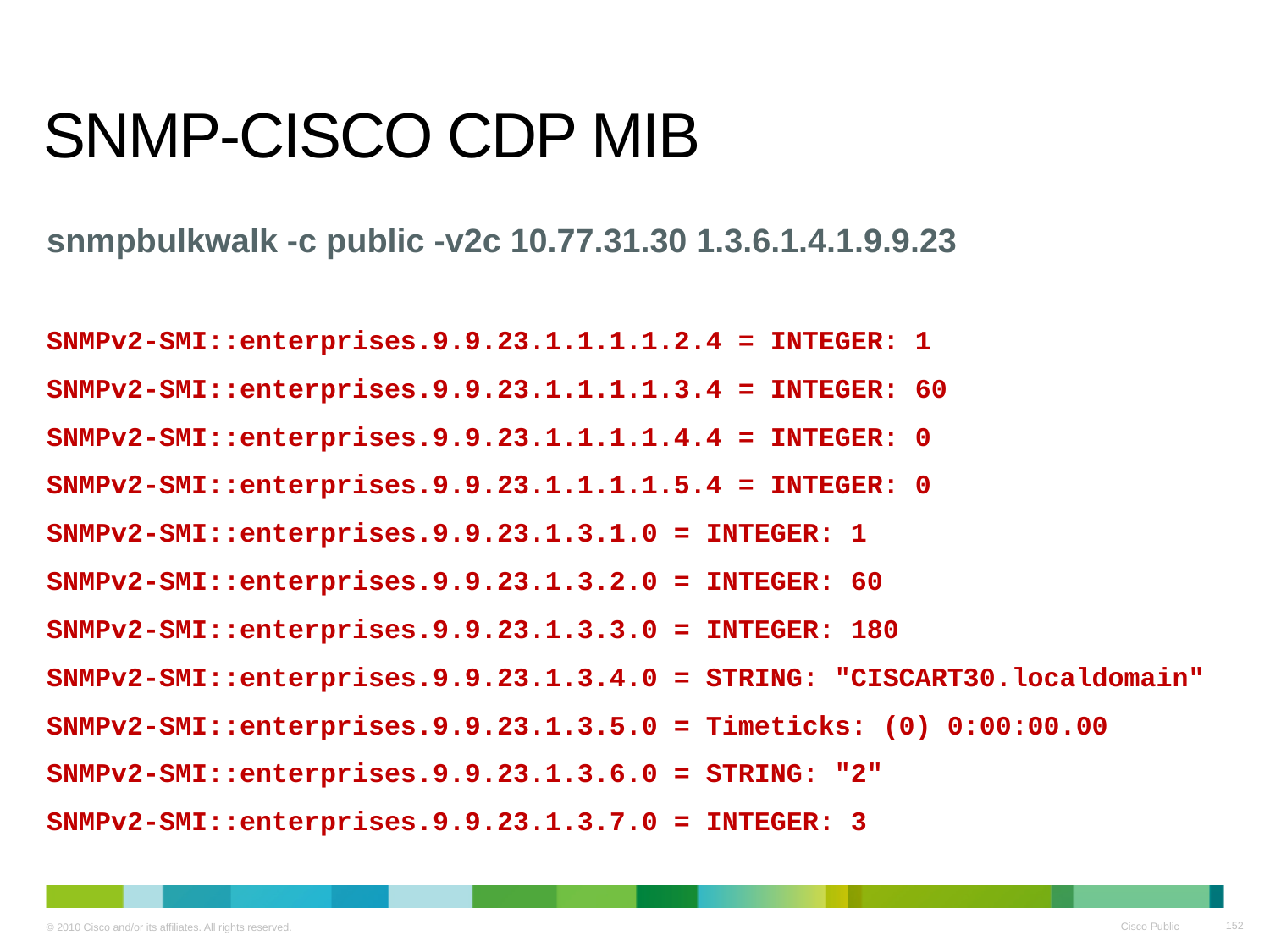

# SNMP-CISCO CDP MIB
snmpbulkwalk -c public -v2c 10.77.31.30 1.3.6.1.4.1.9.9.23

SNMPv2-SMI::enterprises.9.9.23.1.1.1.1.2.4 = INTEGER: 1
SNMPv2-SMI::enterprises.9.9.23.1.1.1.1.3.4 = INTEGER: 60
SNMPv2-SMI::enterprises.9.9.23.1.1.1.1.4.4 = INTEGER: 0
SNMPv2-SMI::enterprises.9.9.23.1.1.1.1.5.4 = INTEGER: 0
SNMPv2-SMI::enterprises.9.9.23.1.3.1.0 = INTEGER: 1
SNMPv2-SMI::enterprises.9.9.23.1.3.2.0 = INTEGER: 60
SNMPv2-SMI::enterprises.9.9.23.1.3.3.0 = INTEGER: 180
SNMPv2-SMI::enterprises.9.9.23.1.3.4.0 = STRING: "CISCART30.localdomain"
SNMPv2-SMI::enterprises.9.9.23.1.3.5.0 = Timeticks: (0) 0:00:00.00
SNMPv2-SMI::enterprises.9.9.23.1.3.6.0 = STRING: "2"
SNMPv2-SMI::enterprises.9.9.23.1.3.7.0 = INTEGER: 3